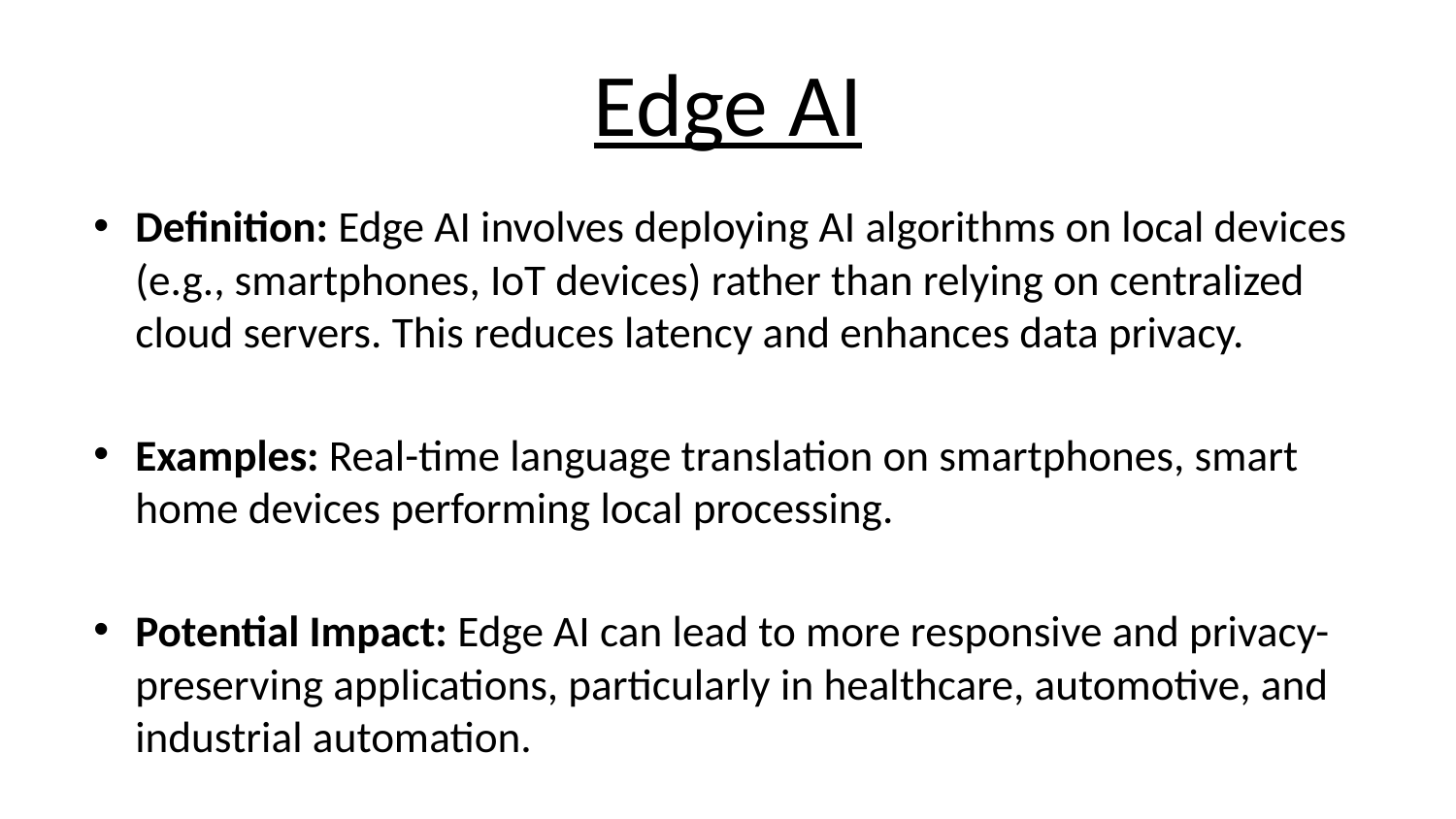

# Edge AI
Definition: Edge AI involves deploying AI algorithms on local devices (e.g., smartphones, IoT devices) rather than relying on centralized cloud servers. This reduces latency and enhances data privacy.

Examples: Real-time language translation on smartphones, smart home devices performing local processing.

Potential Impact: Edge AI can lead to more responsive and privacy-preserving applications, particularly in healthcare, automotive, and industrial automation.